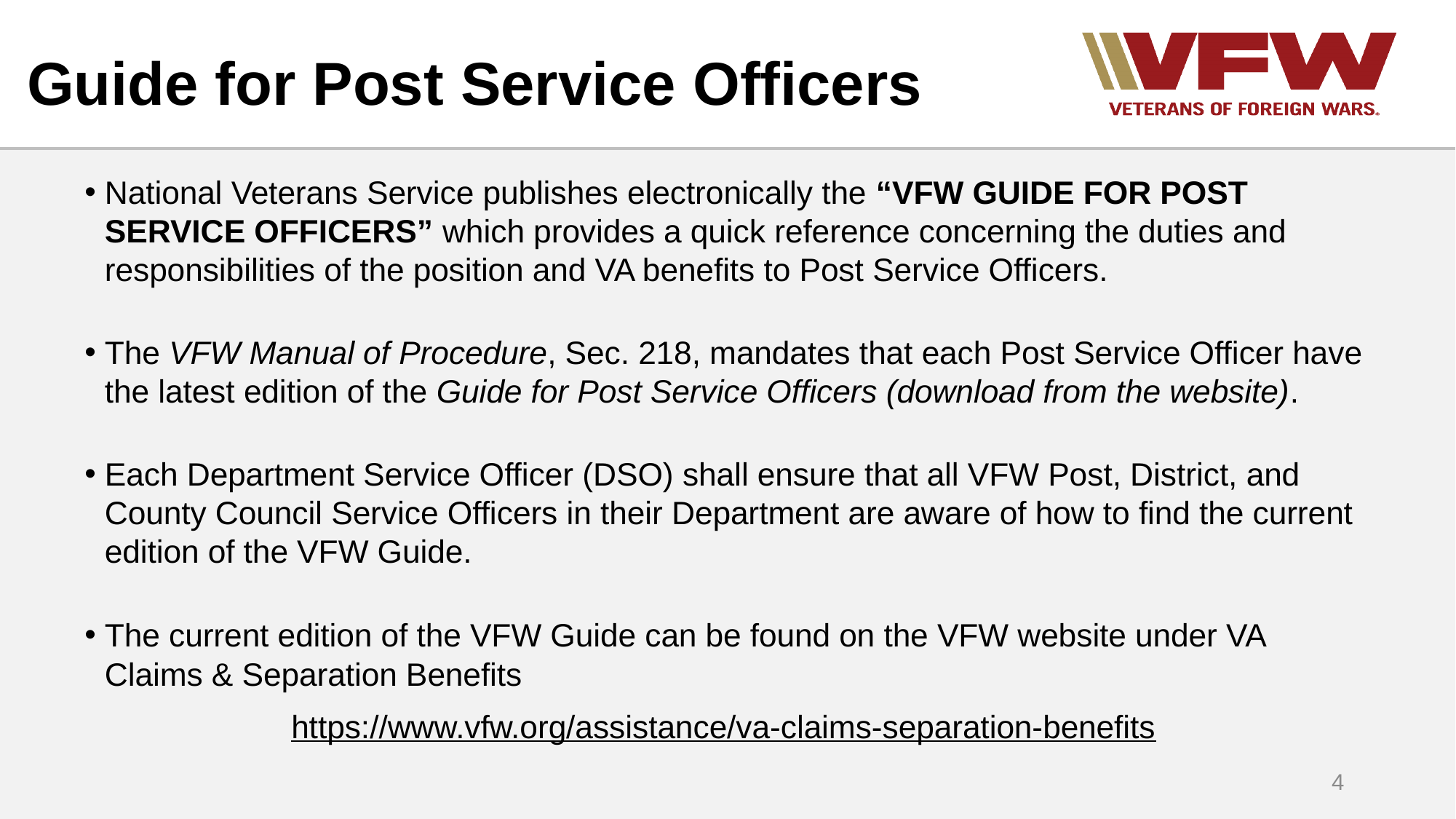

Guide for Post Service Officers
National Veterans Service publishes electronically the “VFW GUIDE FOR POST SERVICE OFFICERS” which provides a quick reference concerning the duties and responsibilities of the position and VA benefits to Post Service Officers.

The VFW Manual of Procedure, Sec. 218, mandates that each Post Service Officer have the latest edition of the Guide for Post Service Officers (download from the website).

Each Department Service Officer (DSO) shall ensure that all VFW Post, District, and County Council Service Officers in their Department are aware of how to find the current edition of the VFW Guide.

The current edition of the VFW Guide can be found on the VFW website under VA Claims & Separation Benefits
https://www.vfw.org/assistance/va-claims-separation-benefits
4